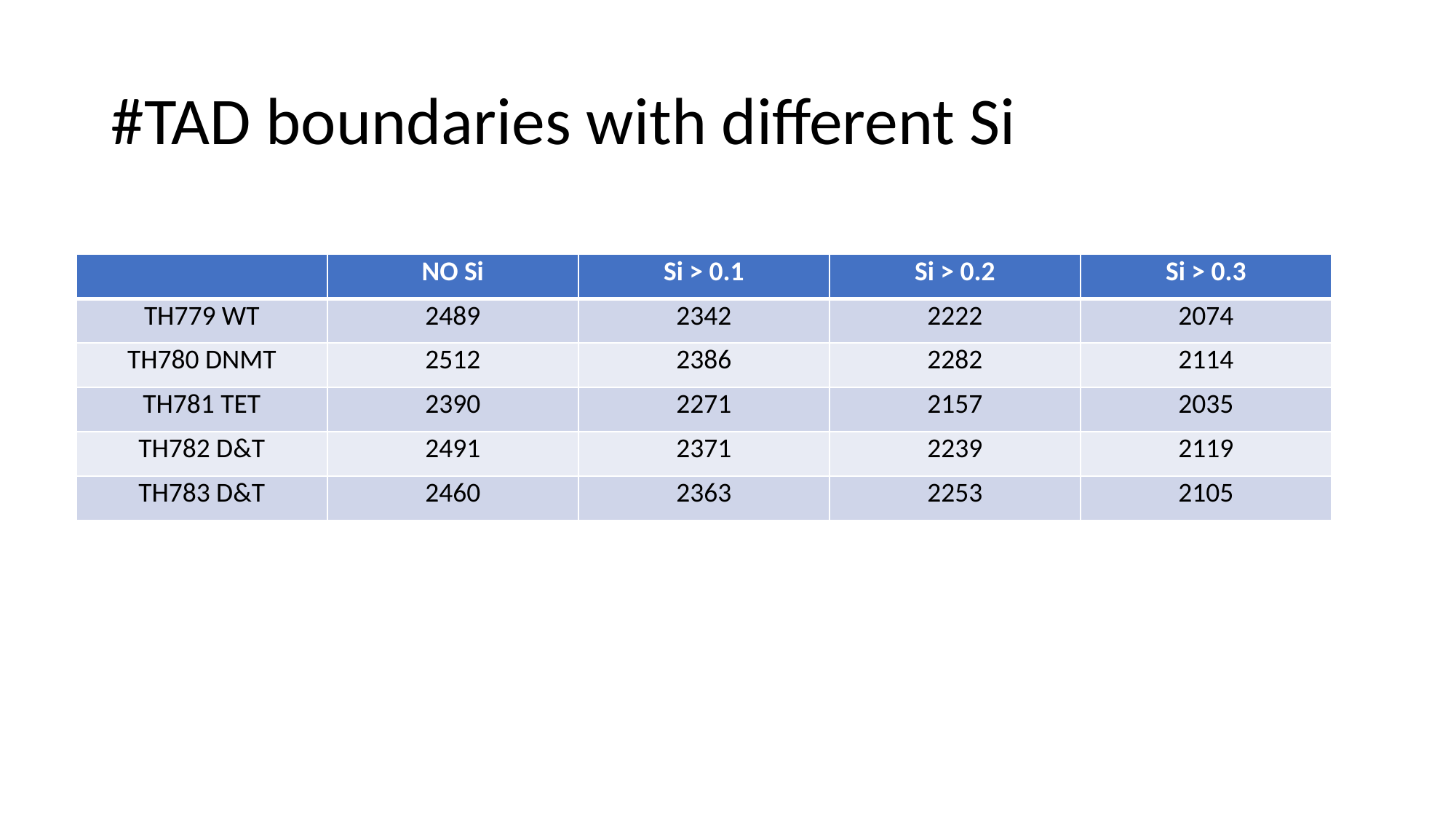

# #TAD boundaries with different Si
|  | NO Si | Si > 0.1 | Si > 0.2 | Si > 0.3 |
| --- | --- | --- | --- | --- |
| TH779 WT | 2489 | 2342 | 2222 | 2074 |
| TH780 DNMT | 2512 | 2386 | 2282 | 2114 |
| TH781 TET | 2390 | 2271 | 2157 | 2035 |
| TH782 D&T | 2491 | 2371 | 2239 | 2119 |
| TH783 D&T | 2460 | 2363 | 2253 | 2105 |